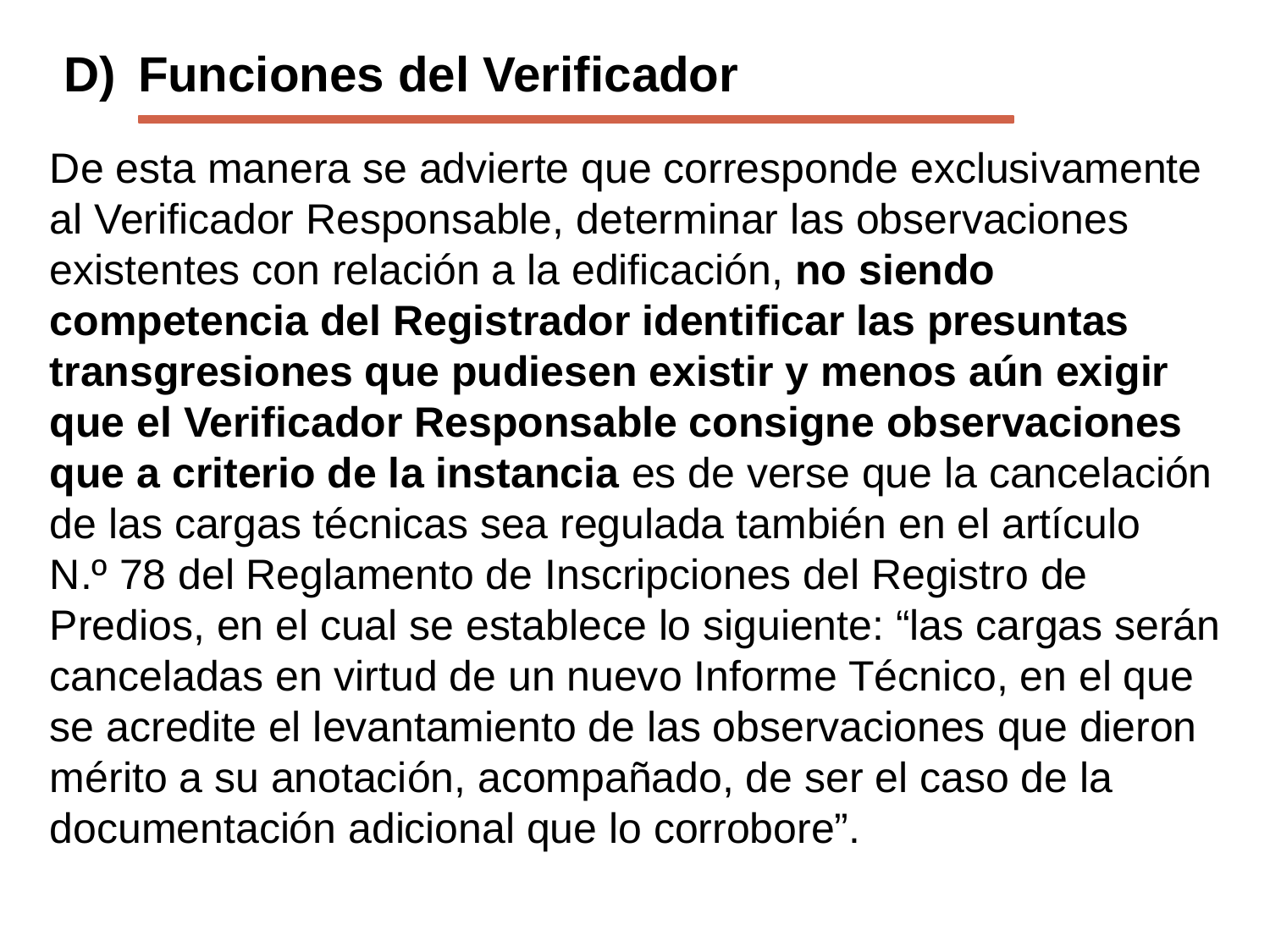

D)	Funciones del Verificador

De esta manera se advierte que corresponde exclusivamente al Verificador Responsable, determinar las observaciones existentes con relación a la edificación, no siendo competencia del Registrador identificar las presuntas transgresiones que pudiesen existir y menos aún exigir que el Verificador Responsable consigne observaciones que a criterio de la instancia es de verse que la cancelación de las cargas técnicas sea regulada también en el artículo
N.º 78 del Reglamento de Inscripciones del Registro de Predios, en el cual se establece lo siguiente: “las cargas serán canceladas en virtud de un nuevo Informe Técnico, en el que se acredite el levantamiento de las observaciones que dieron mérito a su anotación, acompañado, de ser el caso de la documentación adicional que lo corrobore”.